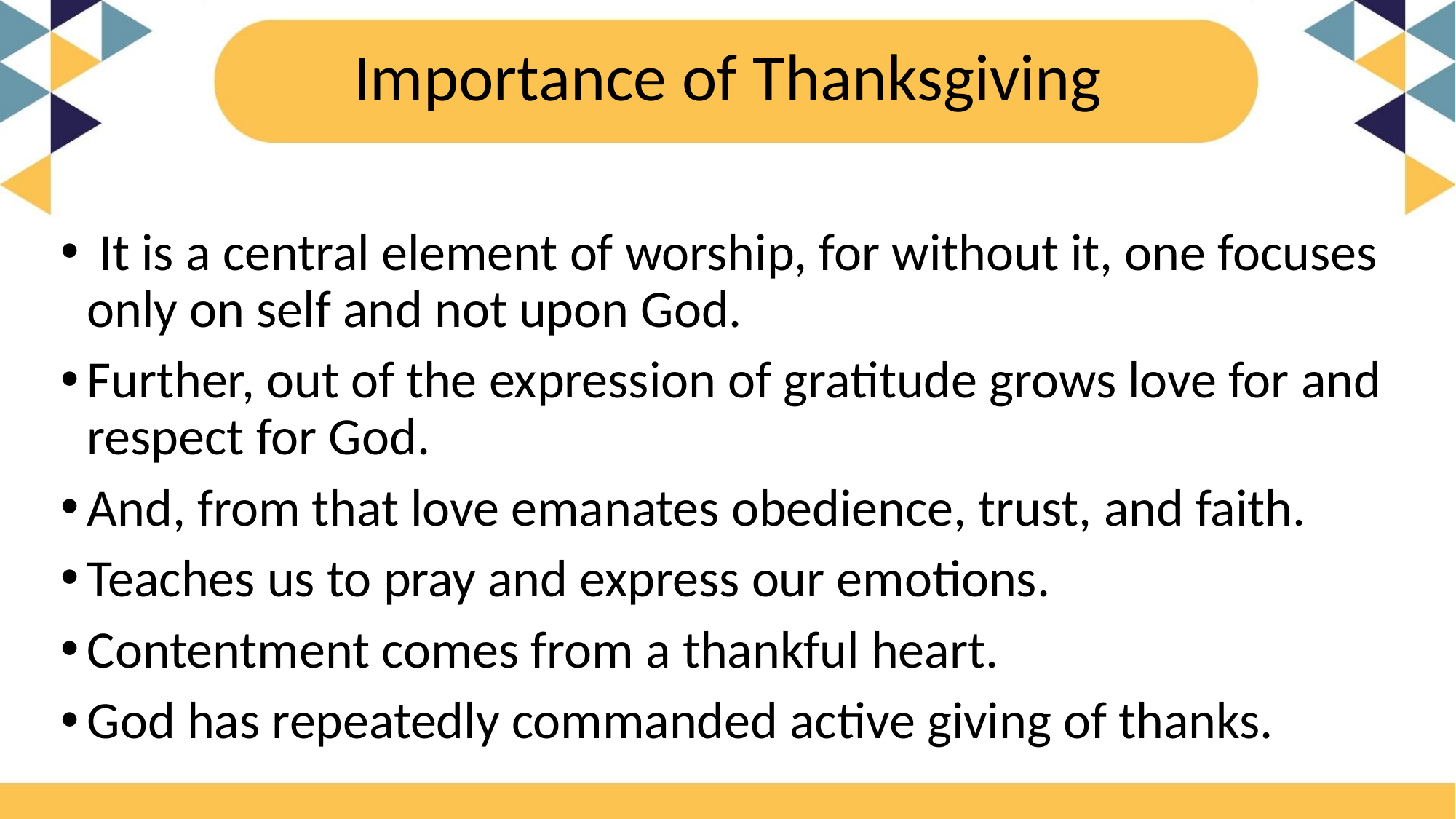

# Importance of Thanksgiving
 It is a central element of worship, for without it, one focuses only on self and not upon God.
Further, out of the expression of gratitude grows love for and respect for God.
And, from that love emanates obedience, trust, and faith.
Teaches us to pray and express our emotions.
Contentment comes from a thankful heart.
God has repeatedly commanded active giving of thanks.